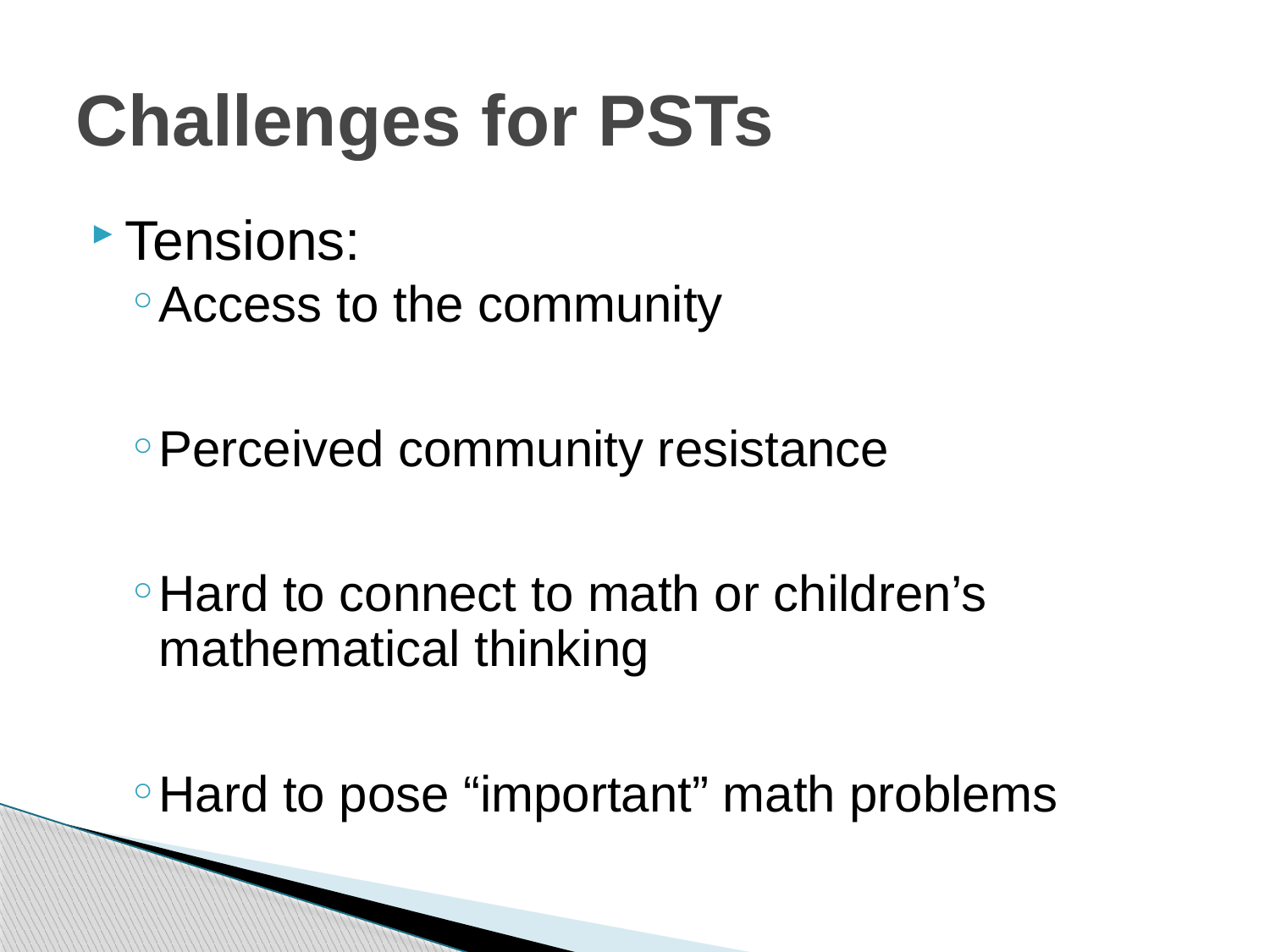

# Challenges for PSTs
Tensions:
Access to the community

Perceived community resistance

Hard to connect to math or children’s mathematical thinking

Hard to pose “important” math problems